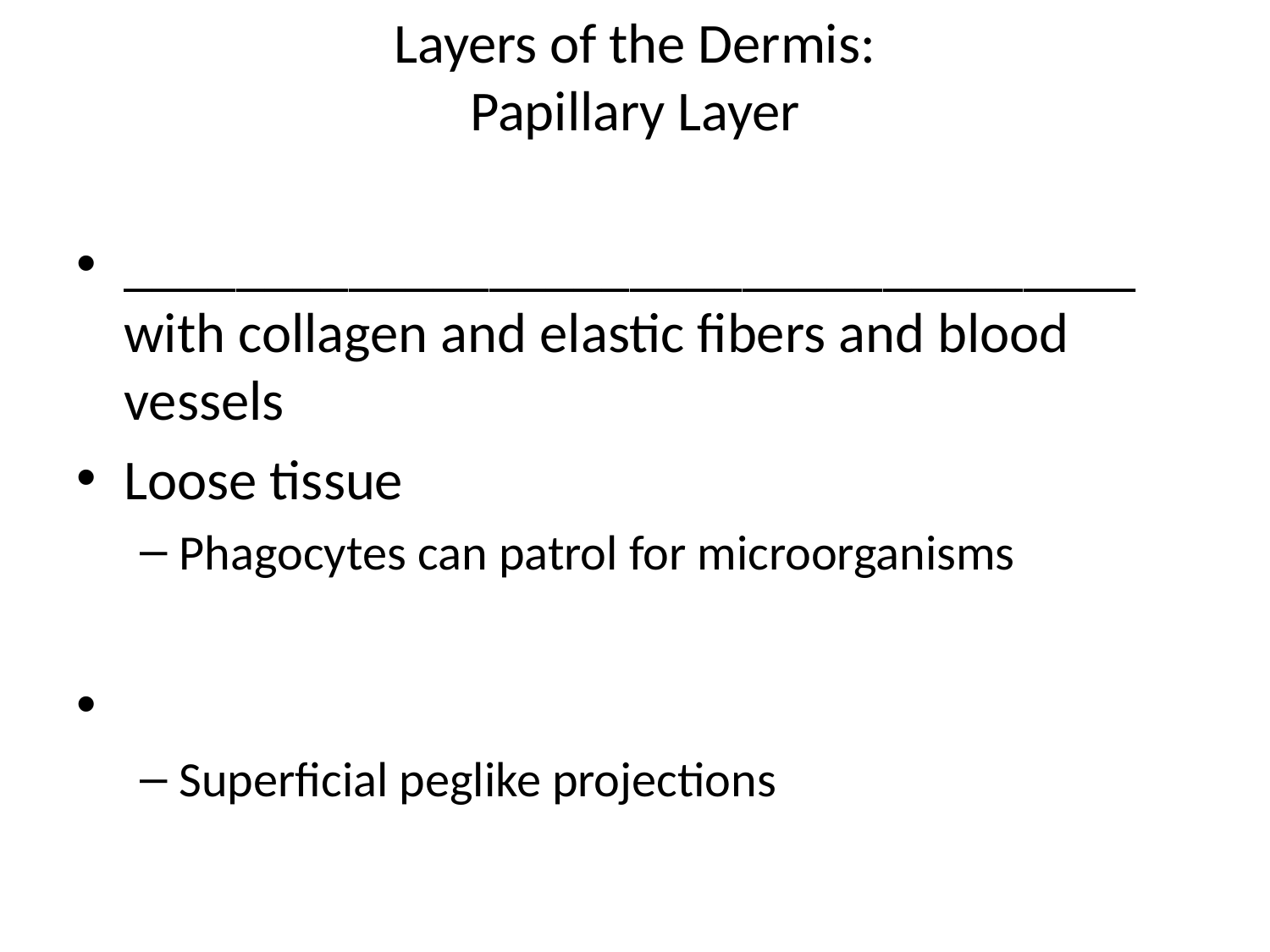

# Layers of the Dermis: Papillary Layer
____________________________________ with collagen and elastic fibers and blood vessels
Loose tissue
Phagocytes can patrol for microorganisms

Superficial peglike projections